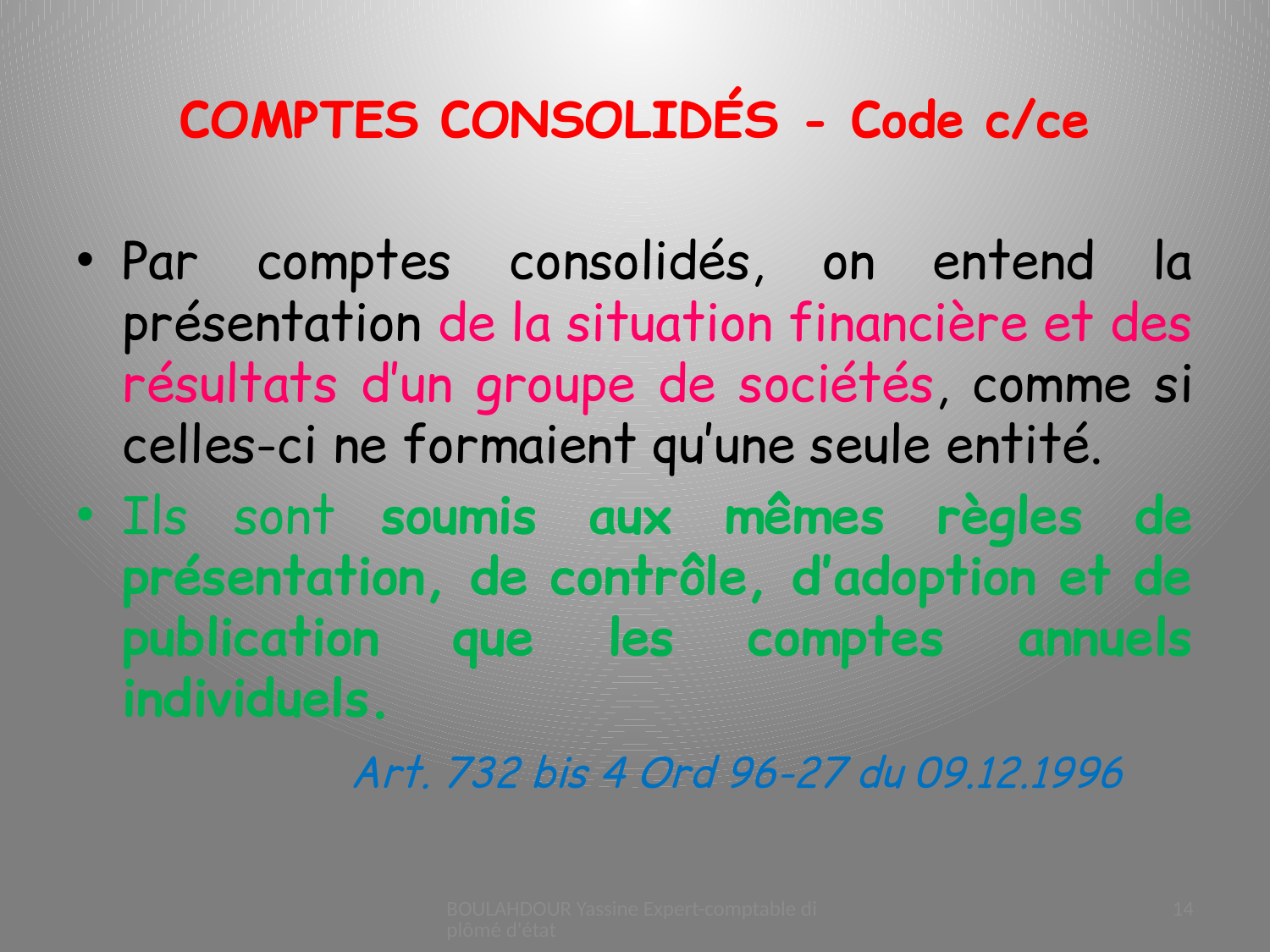

# COMPTES CONSOLIDÉS - Code c/ce
Par comptes consolidés, on entend la présentation de la situation financière et des résultats d’un groupe de sociétés, comme si celles-ci ne formaient qu’une seule entité.
Ils sont soumis aux mêmes règles de présentation, de contrôle, d’adoption et de publication que les comptes annuels individuels.
 			Art. 732 bis 4 Ord 96-27 du 09.12.1996
BOULAHDOUR Yassine Expert-comptable diplômé d'état
14